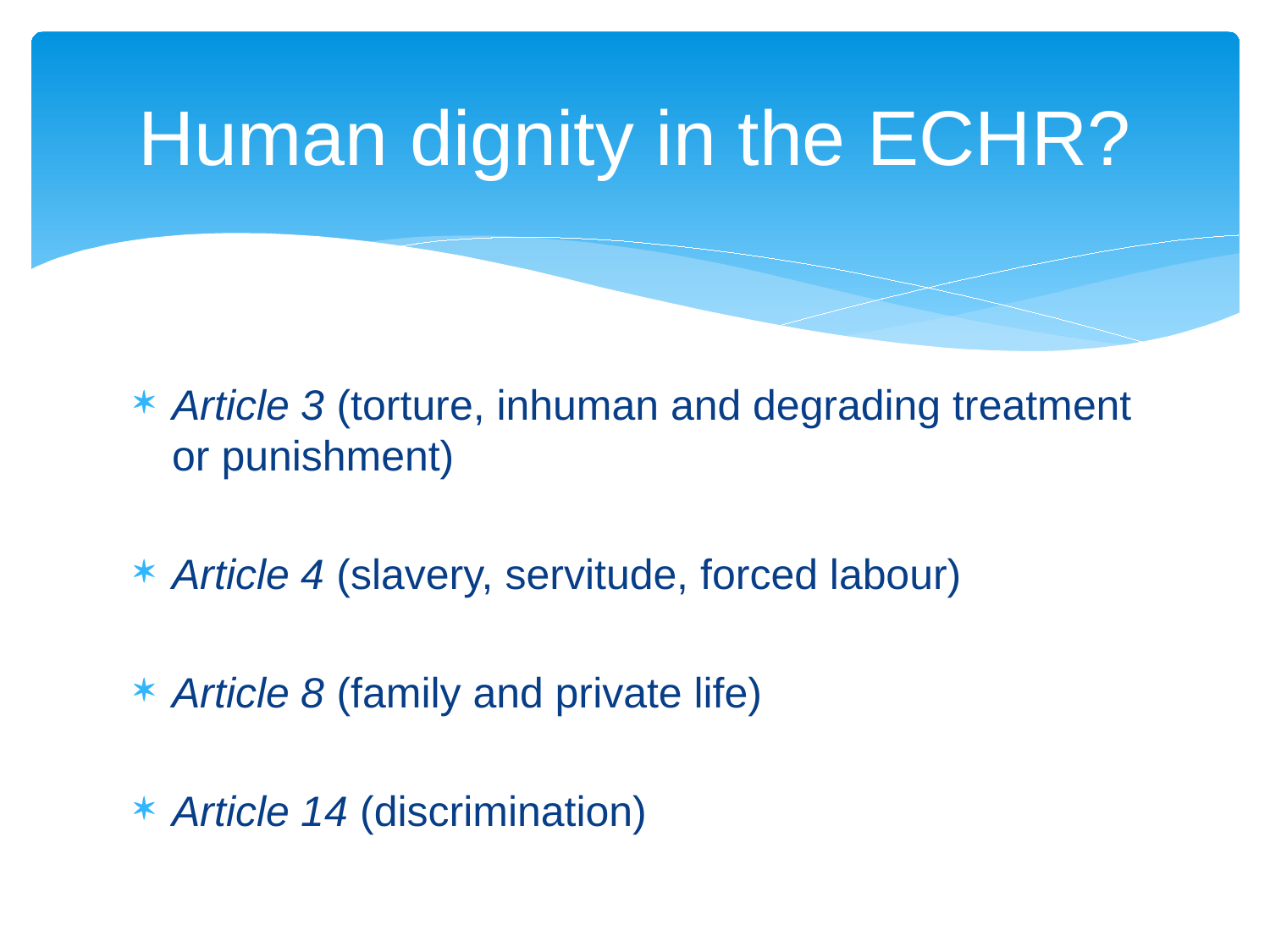

# Human dignity in the ECHR?
Article 3 (torture, inhuman and degrading treatment or punishment)

Article 4 (slavery, servitude, forced labour)

Article 8 (family and private life)

Article 14 (discrimination)